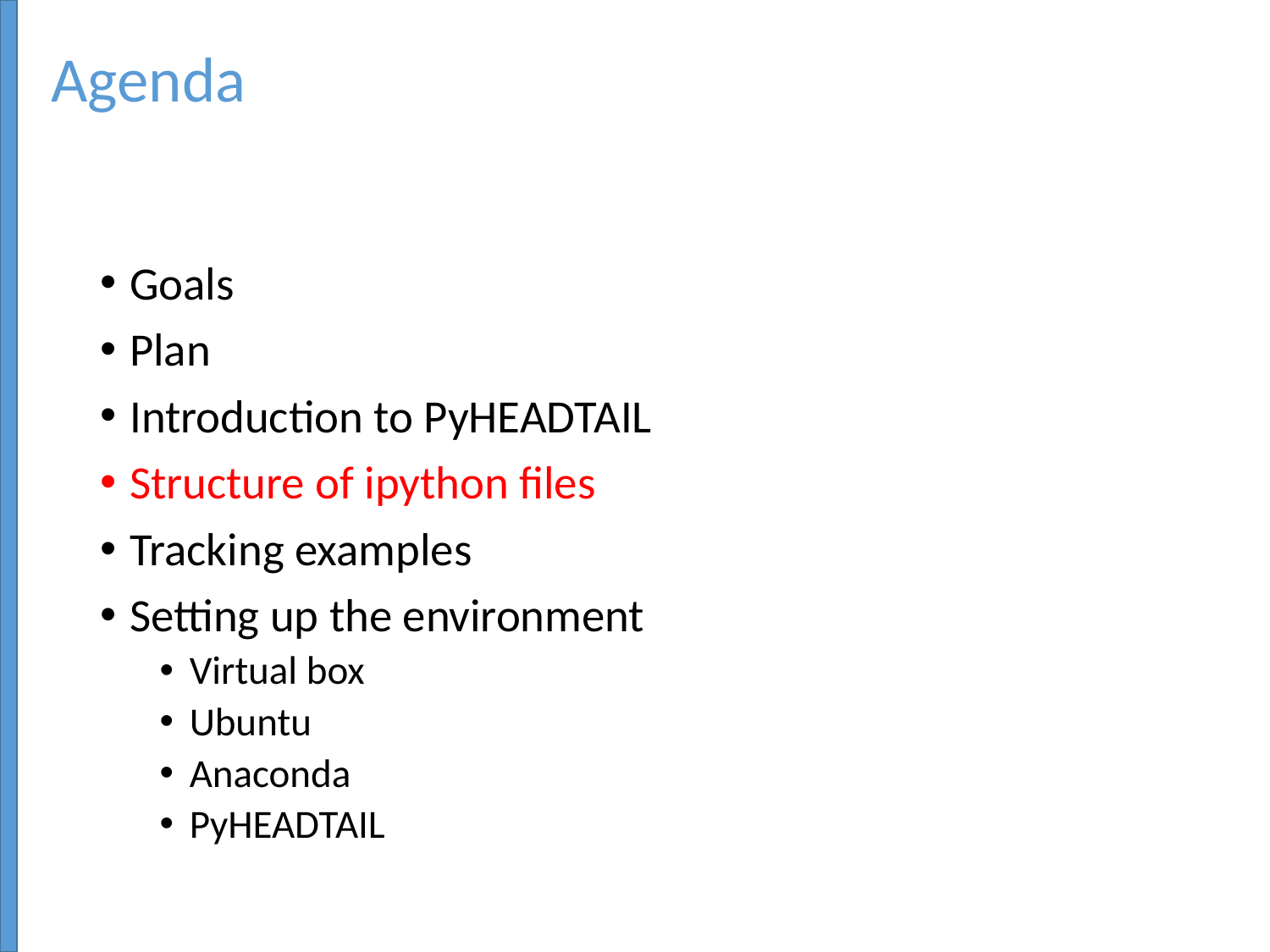

# Agenda
Goals
Plan
Introduction to PyHEADTAIL
Structure of ipython files
Tracking examples
Setting up the environment
Virtual box
Ubuntu
Anaconda
PyHEADTAIL